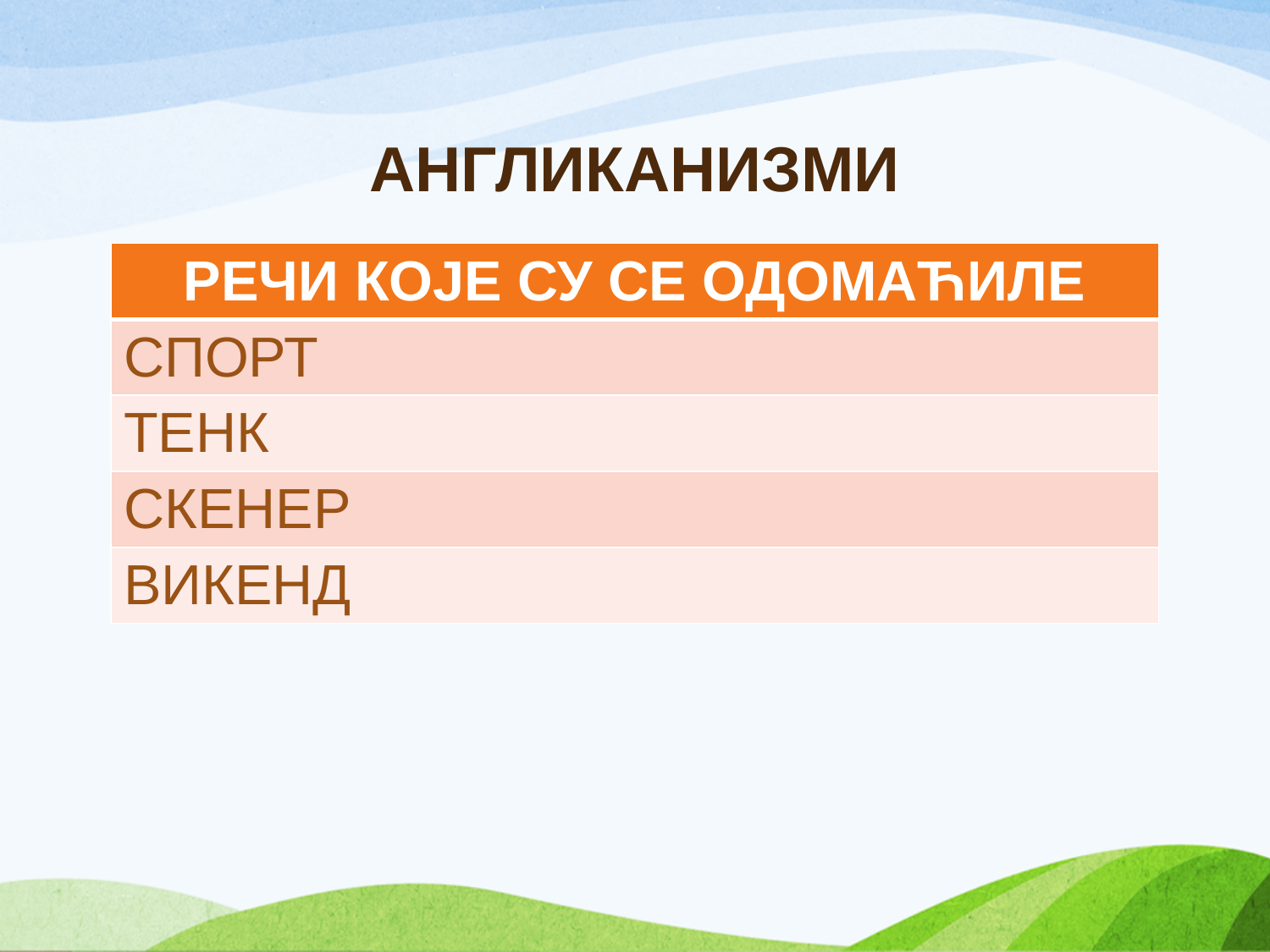

# АНГЛИКАНИЗМИ
| РЕЧИ КОЈЕ СУ СЕ ОДОМАЋИЛЕ |
| --- |
| СПОРТ |
| ТЕНК |
| СКЕНЕР |
| ВИКЕНД |